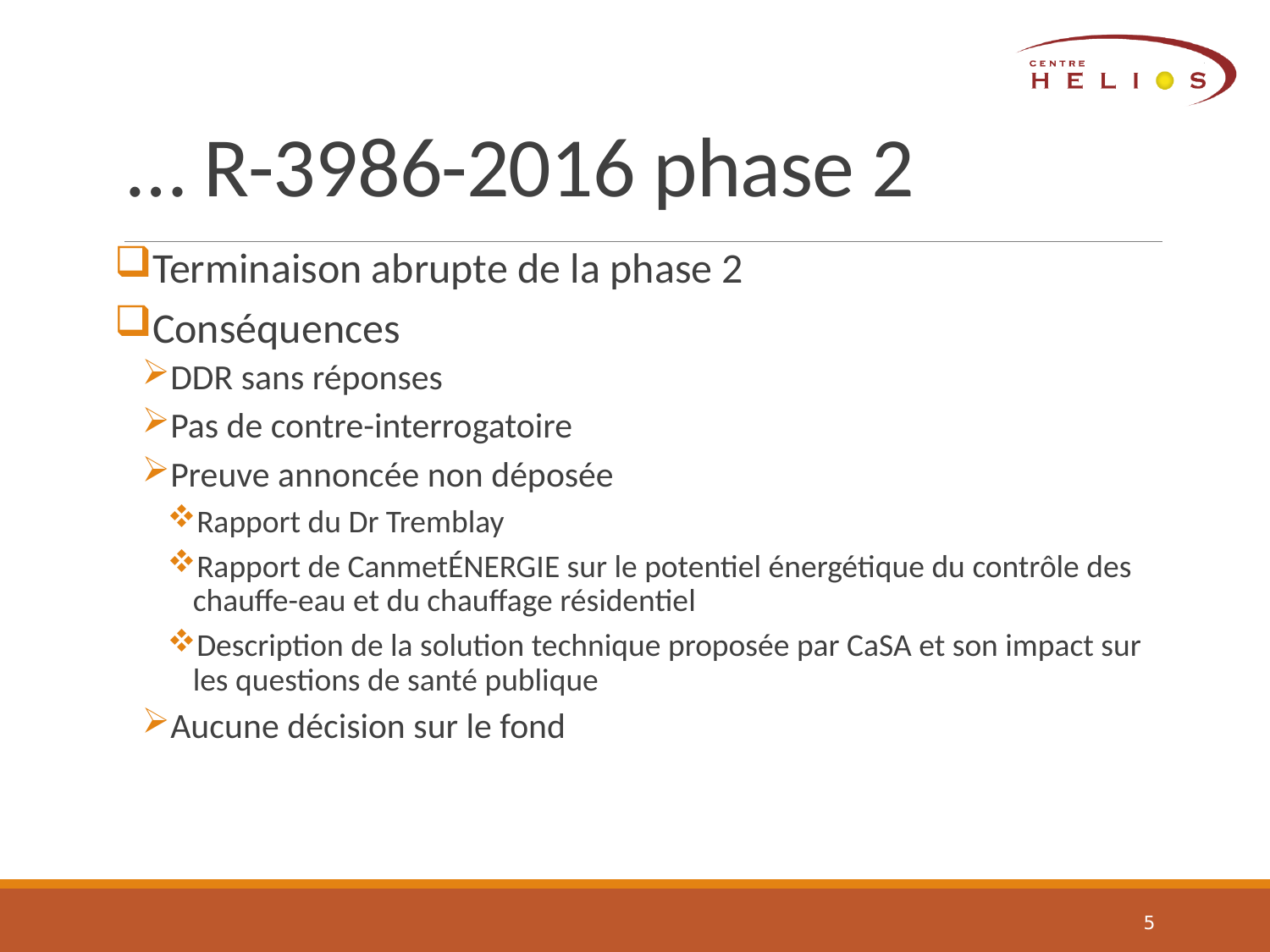

# … R-3986-2016 phase 2

Terminaison abrupte de la phase 2
Conséquences
DDR sans réponses
Pas de contre-interrogatoire
Preuve annoncée non déposée
Rapport du Dr Tremblay
Rapport de CanmetÉNERGIE sur le potentiel énergétique du contrôle des chauffe-eau et du chauffage résidentiel
Description de la solution technique proposée par CaSA et son impact sur les questions de santé publique
Aucune décision sur le fond
5